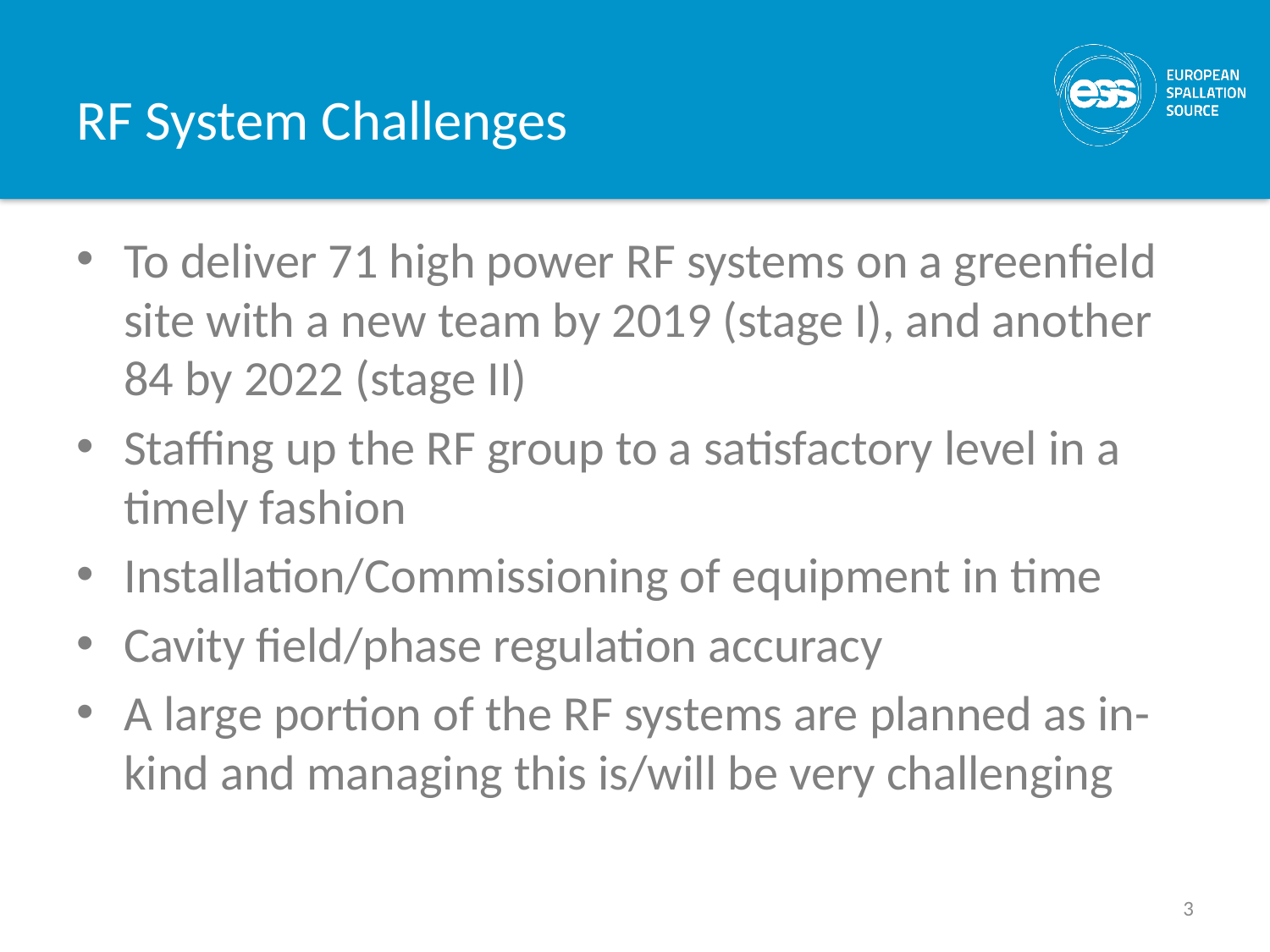

# RF System Challenges
To deliver 71 high power RF systems on a greenfield site with a new team by 2019 (stage I), and another 84 by 2022 (stage II)
Staffing up the RF group to a satisfactory level in a timely fashion
Installation/Commissioning of equipment in time
Cavity field/phase regulation accuracy
A large portion of the RF systems are planned as in-kind and managing this is/will be very challenging
3